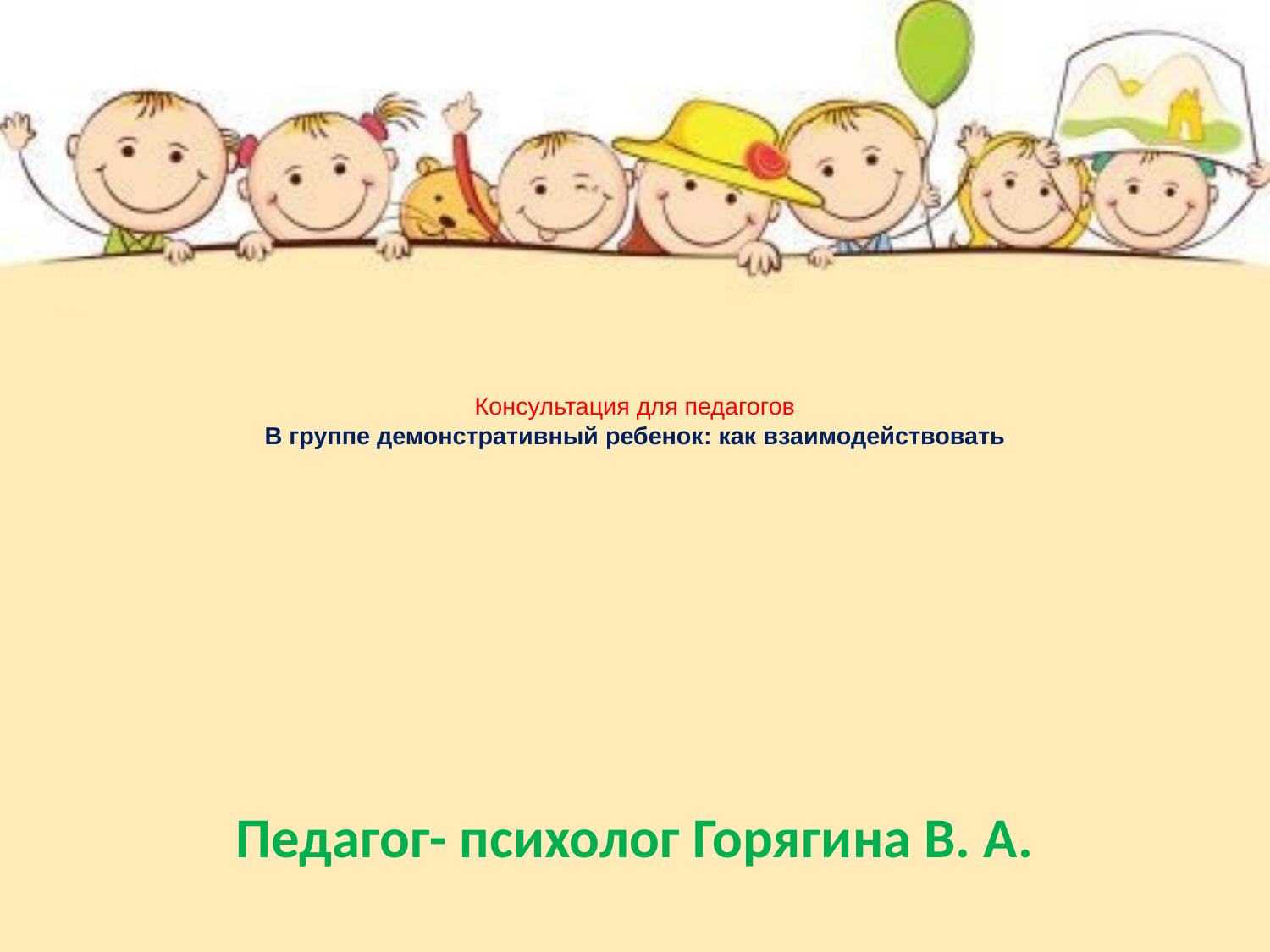

# Консультация для педагогов В группе демонстративный ребенок: как взаимодействовать

Педагог- психолог Горягина В. А.